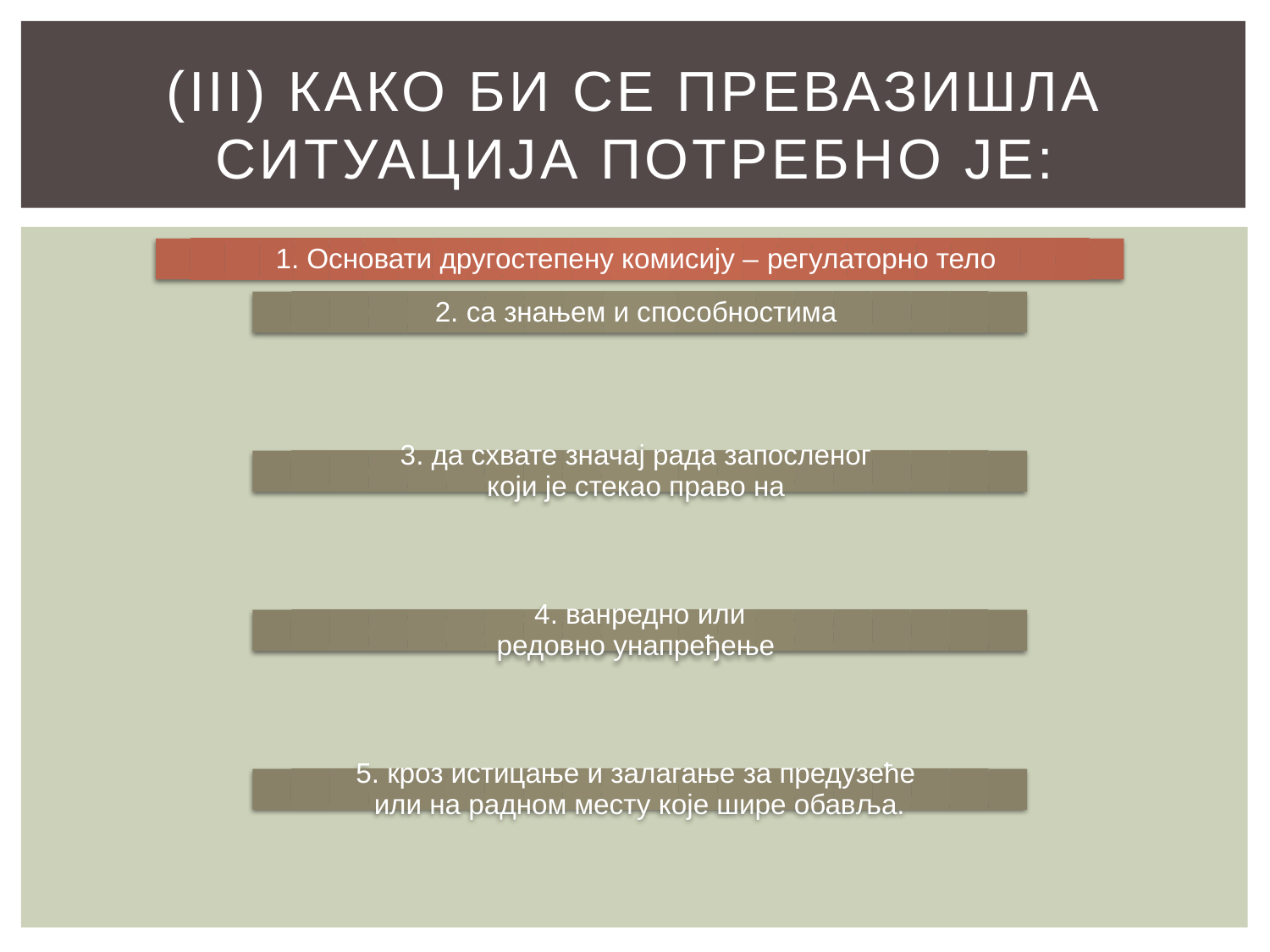

# (III) Како би се превазишла ситуација потребно је:
1. Основати другостепену комисију – регулаторно тело
2. са знањем и способностима
3. да схвате значај рада запосленог
који је стекао право на
4. ванредно или
редовно унапређење
5. кроз истицање и залагање за предузеће
или на радном месту које шире обавља.